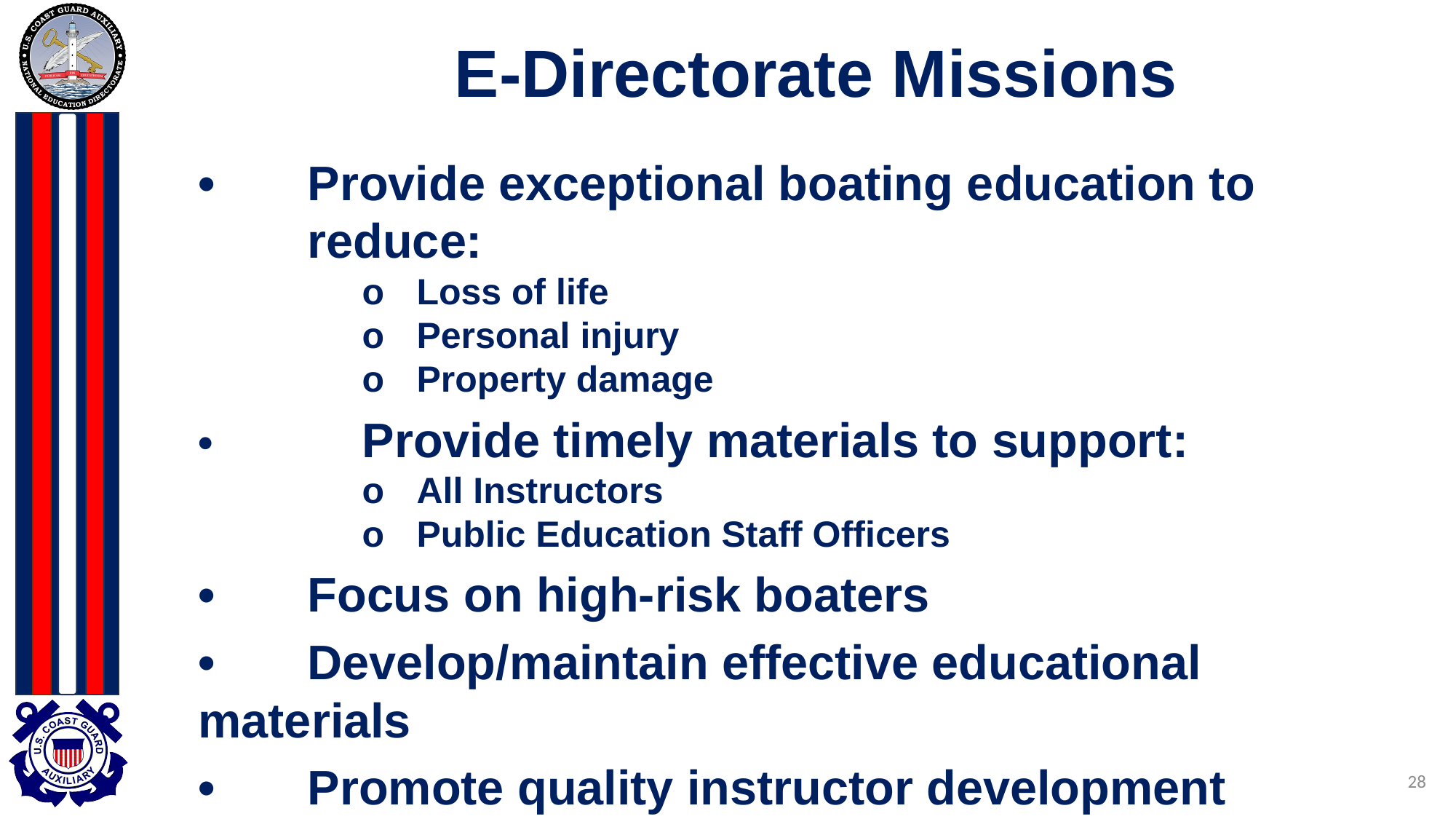

# E-Directorate Missions
•	Provide exceptional boating education to
	reduce:
o	Loss of life
o	Personal injury
o	Property damage
•		Provide timely materials to support:
o	All Instructors
o	Public Education Staff Officers
•	Focus on high-risk boaters
•	Develop/maintain effective educational 	materials
•	Promote quality instructor development
28